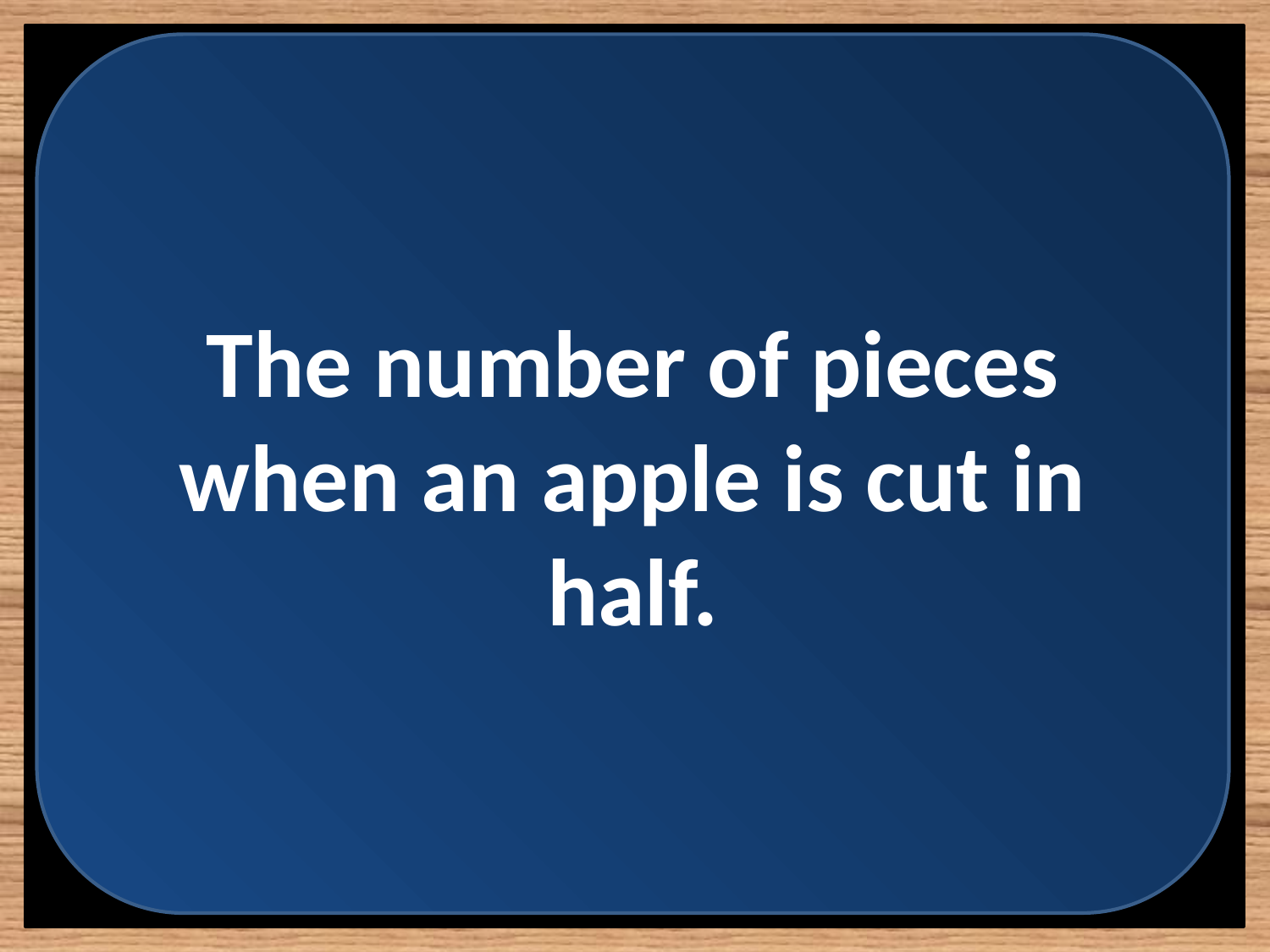

The number of pieces when an apple is cut in half.